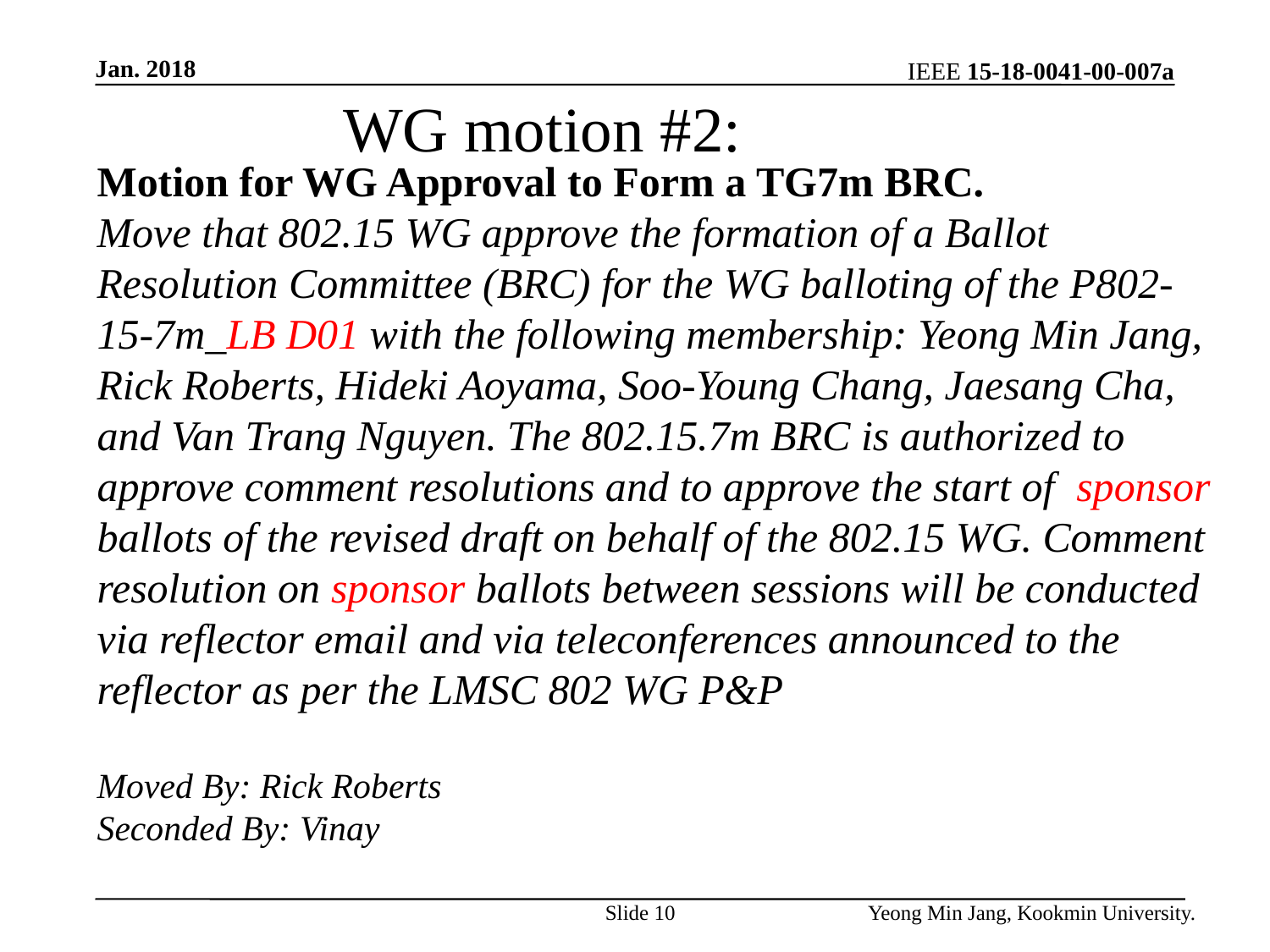

Jan. 2018
WG motion #2:
Motion for WG Approval to Form a TG7m BRC.
Move that 802.15 WG approve the formation of a Ballot Resolution Committee (BRC) for the WG balloting of the P802-15-7m_LB D01 with the following membership: Yeong Min Jang, Rick Roberts, Hideki Aoyama, Soo-Young Chang, Jaesang Cha, and Van Trang Nguyen. The 802.15.7m BRC is authorized to approve comment resolutions and to approve the start of  sponsor ballots of the revised draft on behalf of the 802.15 WG. Comment resolution on sponsor ballots between sessions will be conducted via reflector email and via teleconferences announced to the reflector as per the LMSC 802 WG P&P

Moved By: Rick Roberts
Seconded By: Vinay

Slide 10
Yeong Min Jang, Kookmin University.